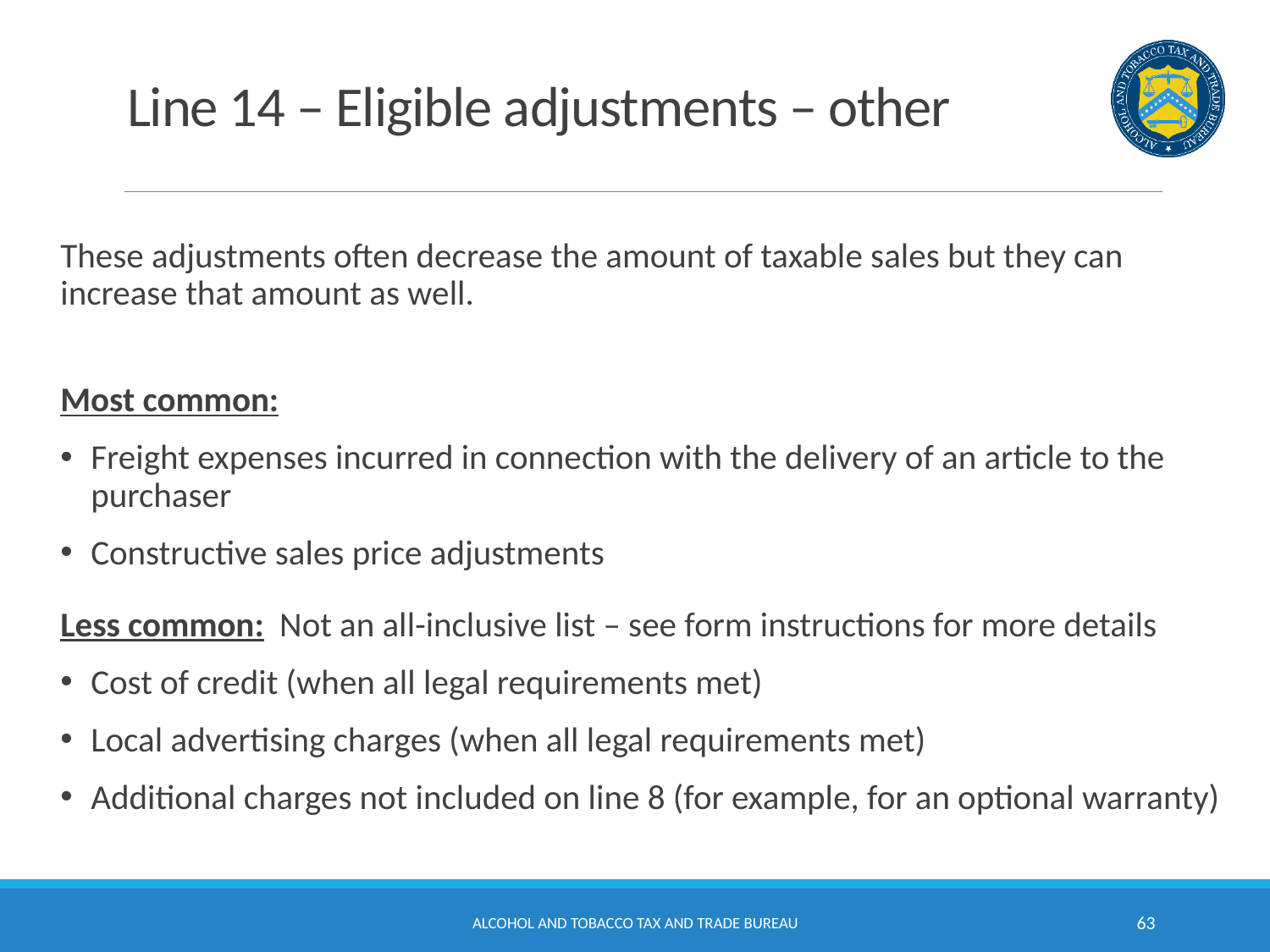

# Line 14 – Eligible adjustments – other
These adjustments often decrease the amount of taxable sales but they can increase that amount as well.

Most common:
Freight expenses incurred in connection with the delivery of an article to the purchaser
Constructive sales price adjustments
Less common:  Not an all-inclusive list – see form instructions for more details
Cost of credit (when all legal requirements met)
Local advertising charges (when all legal requirements met)
Additional charges not included on line 8 (for example, for an optional warranty)
Alcohol and Tobacco Tax and Trade Bureau
63